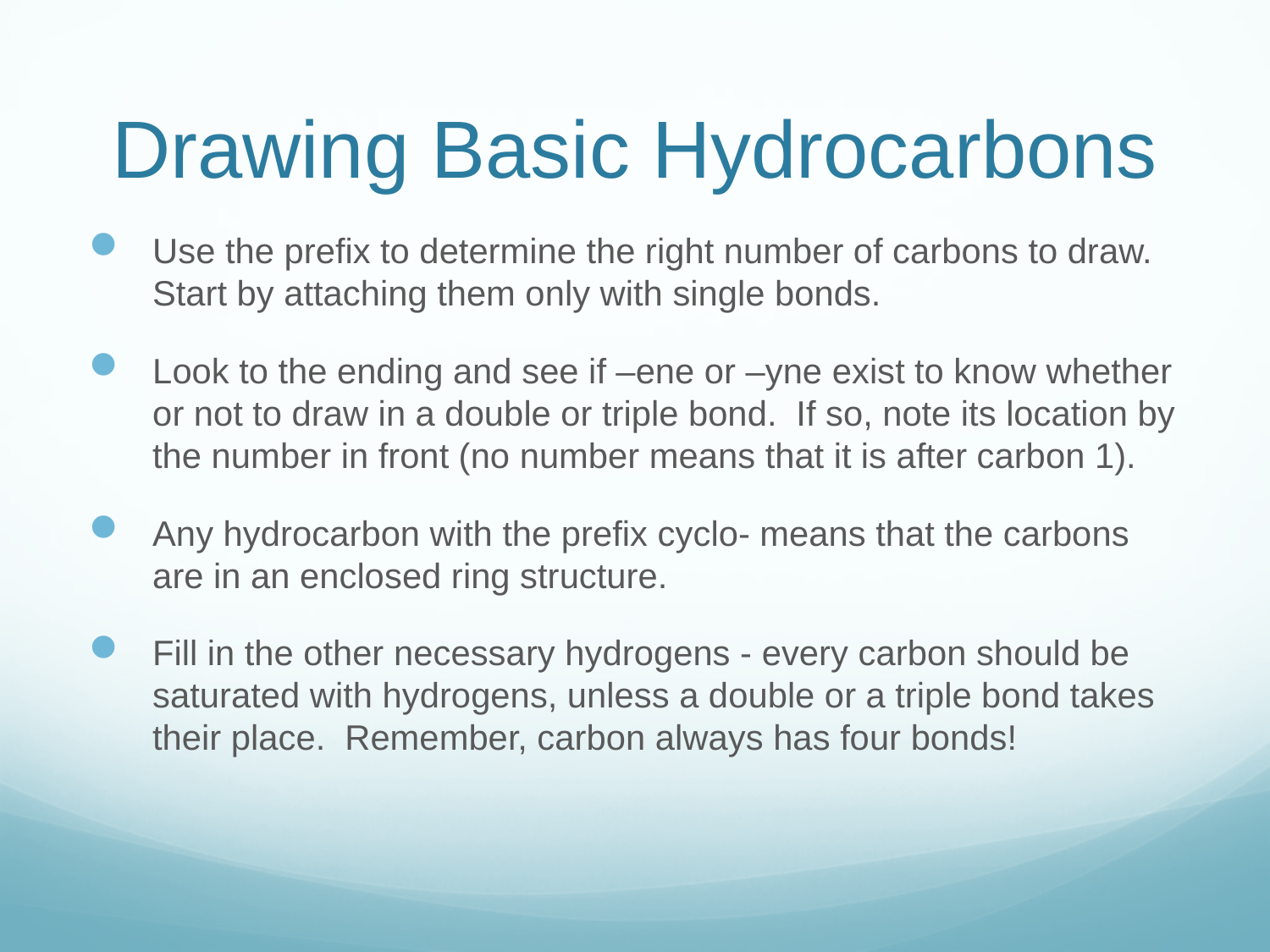

# Drawing Basic Hydrocarbons
Use the prefix to determine the right number of carbons to draw.  Start by attaching them only with single bonds.
Look to the ending and see if –ene or –yne exist to know whether or not to draw in a double or triple bond.  If so, note its location by the number in front (no number means that it is after carbon 1).
Any hydrocarbon with the prefix cyclo- means that the carbons are in an enclosed ring structure.
Fill in the other necessary hydrogens - every carbon should be saturated with hydrogens, unless a double or a triple bond takes their place.  Remember, carbon always has four bonds!